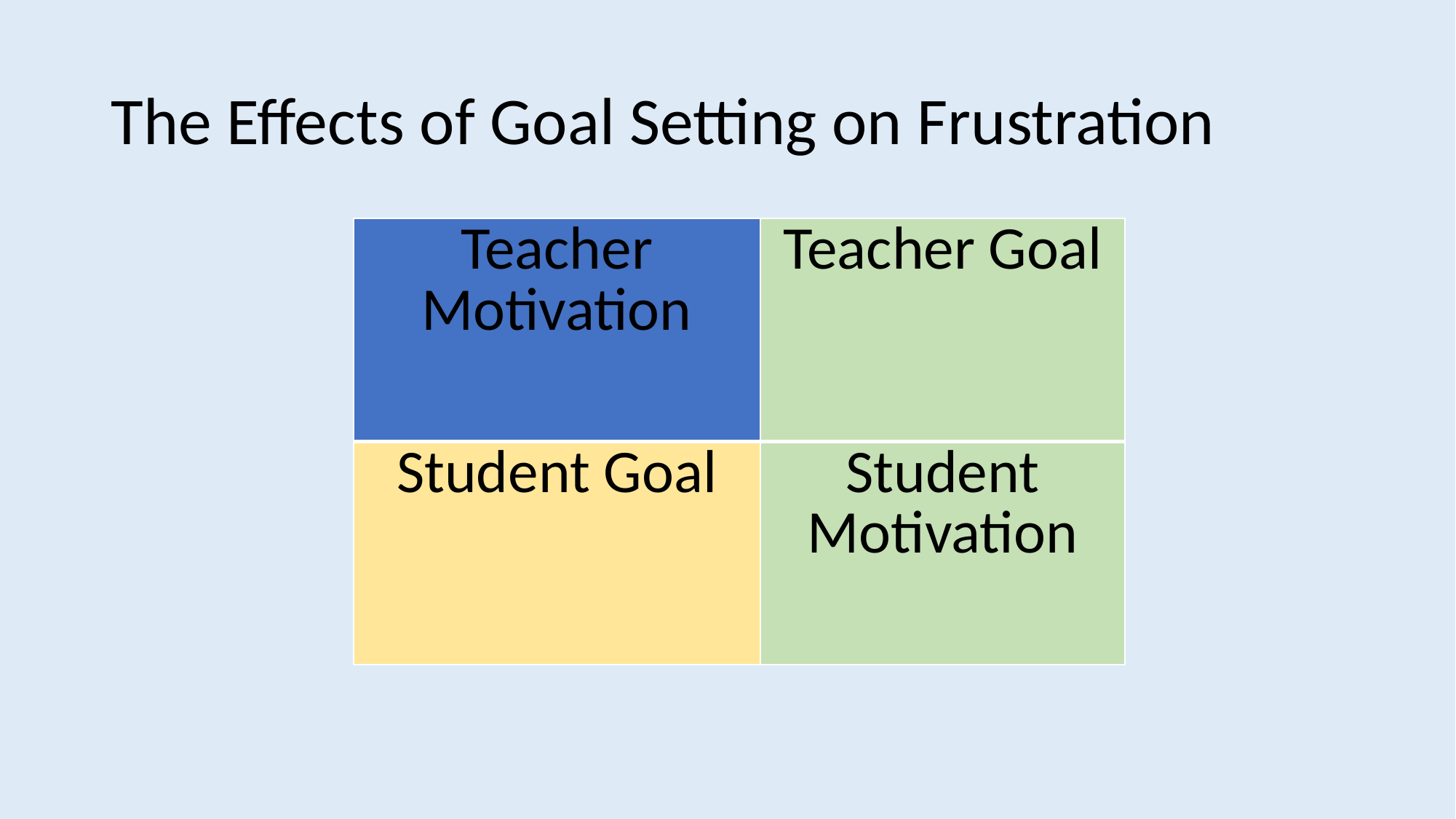

# The Effects of Goal Setting on Frustration
| Teacher Motivation | Teacher Goal |
| --- | --- |
| Student Goal | Student Motivation |